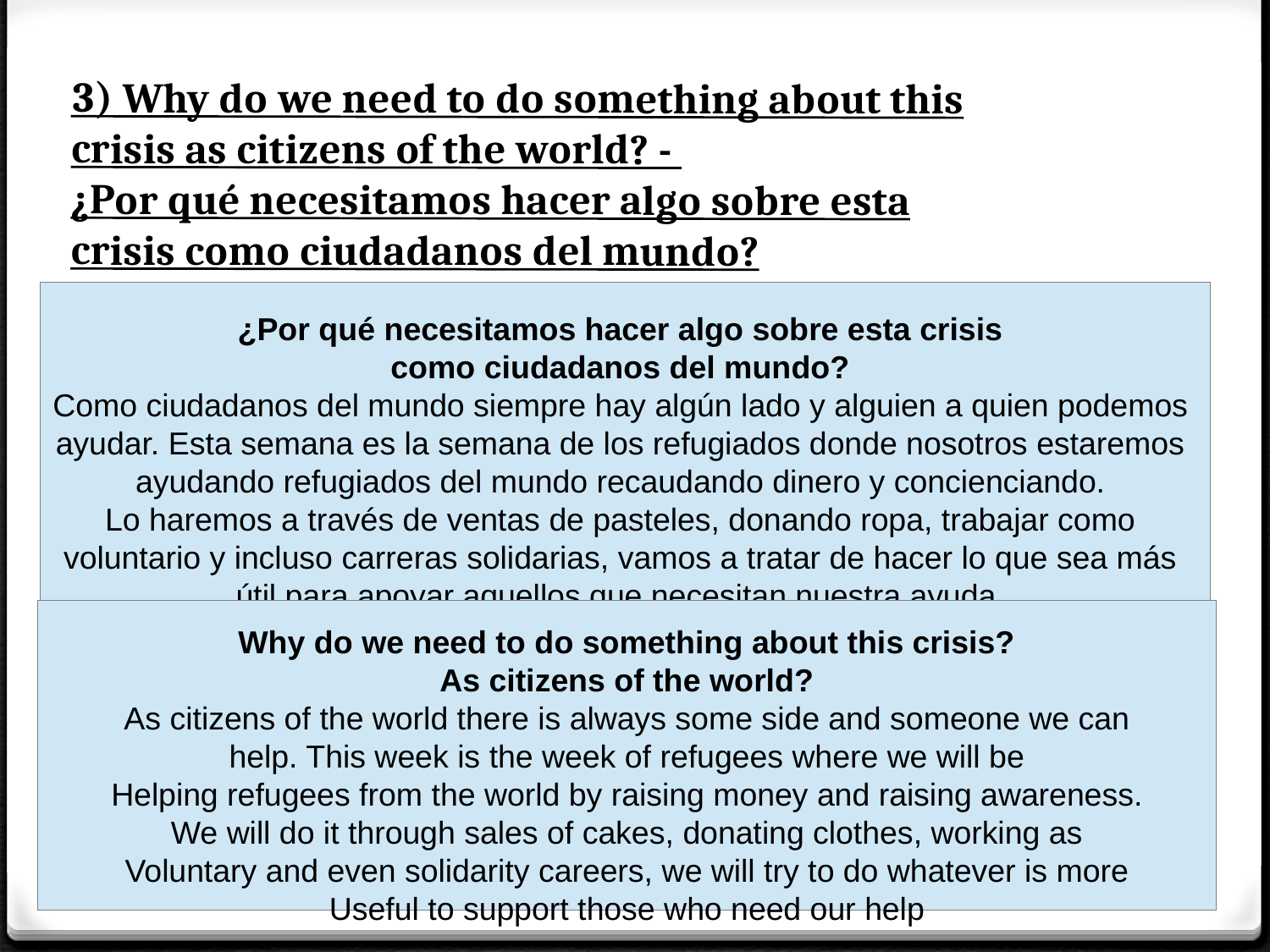

3) Why do we need to do something about this
crisis as citizens of the world? -
¿Por qué necesitamos hacer algo sobre esta
crisis como ciudadanos del mundo?

¿Por qué necesitamos hacer algo sobre esta crisis
como ciudadanos del mundo?
Como ciudadanos del mundo siempre hay algún lado y alguien a quien podemos
ayudar. Esta semana es la semana de los refugiados donde nosotros estaremos
ayudando refugiados del mundo recaudando dinero y concienciando.
Lo haremos a través de ventas de pasteles, donando ropa, trabajar como
voluntario y incluso carreras solidarias, vamos a tratar de hacer lo que sea más
útil para apoyar aquellos que necesitan nuestra ayuda.

Why do we need to do something about this crisis?
As citizens of the world?
As citizens of the world there is always some side and someone we can
help. This week is the week of refugees where we will be
Helping refugees from the world by raising money and raising awareness.
We will do it through sales of cakes, donating clothes, working as
Voluntary and even solidarity careers, we will try to do whatever is more
Useful to support those who need our help